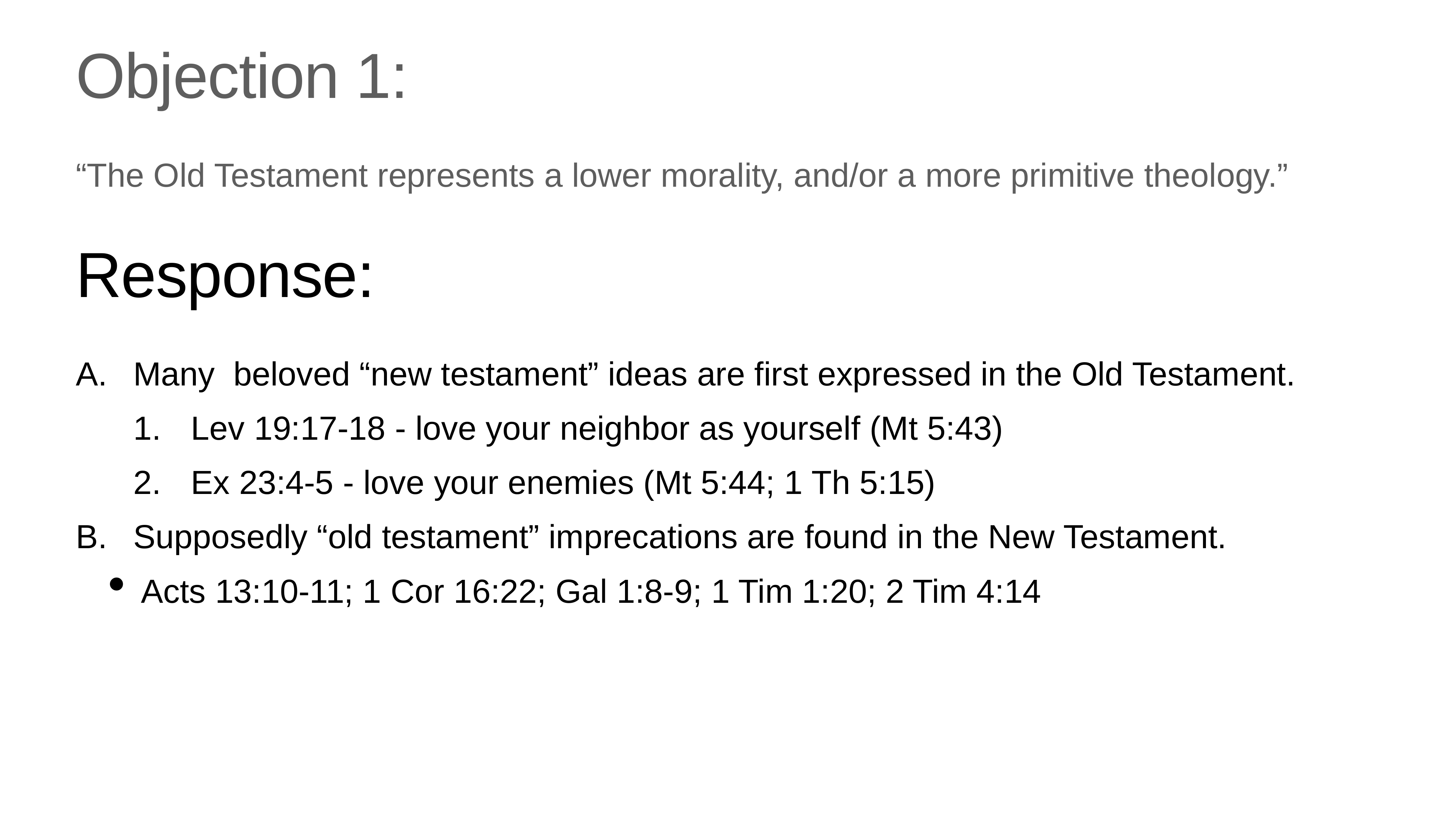

# Objection 1:
“The Old Testament represents a lower morality, and/or a more primitive theology.”
Response:
Many  beloved “new testament” ideas are first expressed in the Old Testament.
Lev 19:17-18 - love your neighbor as yourself (Mt 5:43)
Ex 23:4-5 - love your enemies (Mt 5:44; 1 Th 5:15)
Supposedly “old testament” imprecations are found in the New Testament.
Acts 13:10-11; 1 Cor 16:22; Gal 1:8-9; 1 Tim 1:20; 2 Tim 4:14